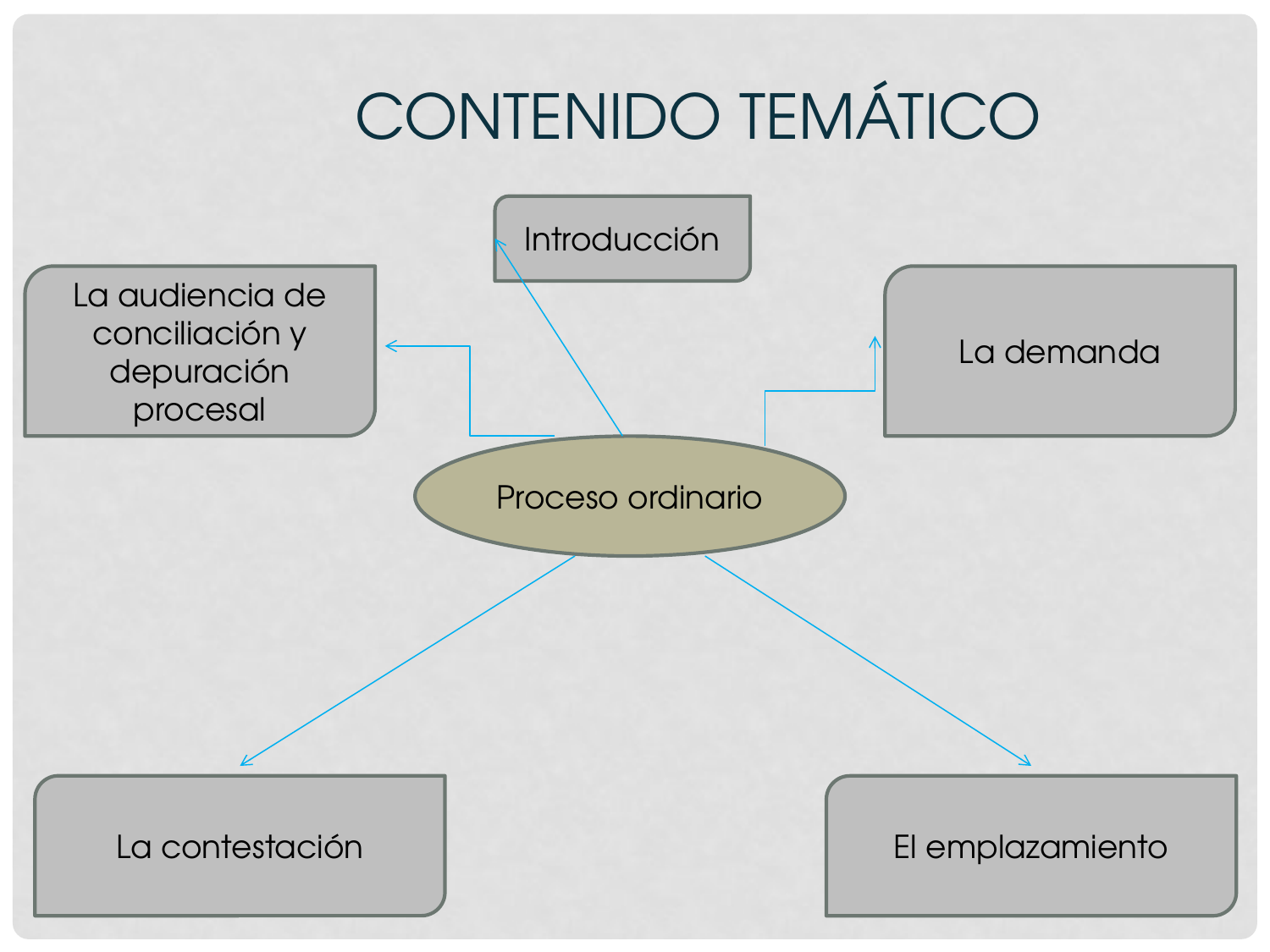

Contenido temático
Introducción
La audiencia de conciliación y depuración procesal
La demanda
Proceso ordinario
La contestación
El emplazamiento